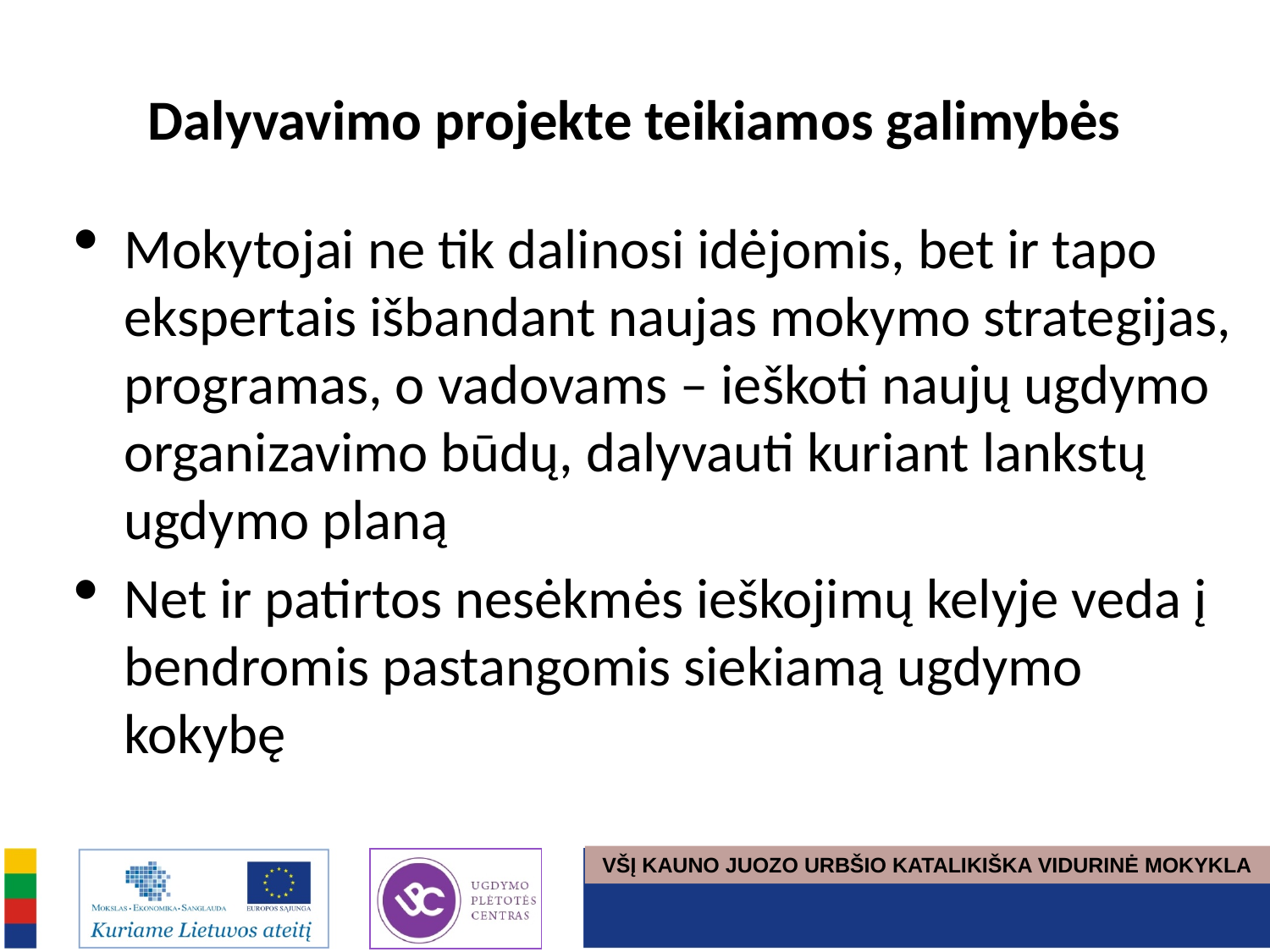

# Dalyvavimo projekte teikiamos galimybės
Mokytojai ne tik dalinosi idėjomis, bet ir tapo ekspertais išbandant naujas mokymo strategijas, programas, o vadovams – ieškoti naujų ugdymo organizavimo būdų, dalyvauti kuriant lankstų ugdymo planą
Net ir patirtos nesėkmės ieškojimų kelyje veda į bendromis pastangomis siekiamą ugdymo kokybę
VŠĮ KAUNO JUOZO URBŠIO KATALIKIŠKA VIDURINĖ MOKYKLA